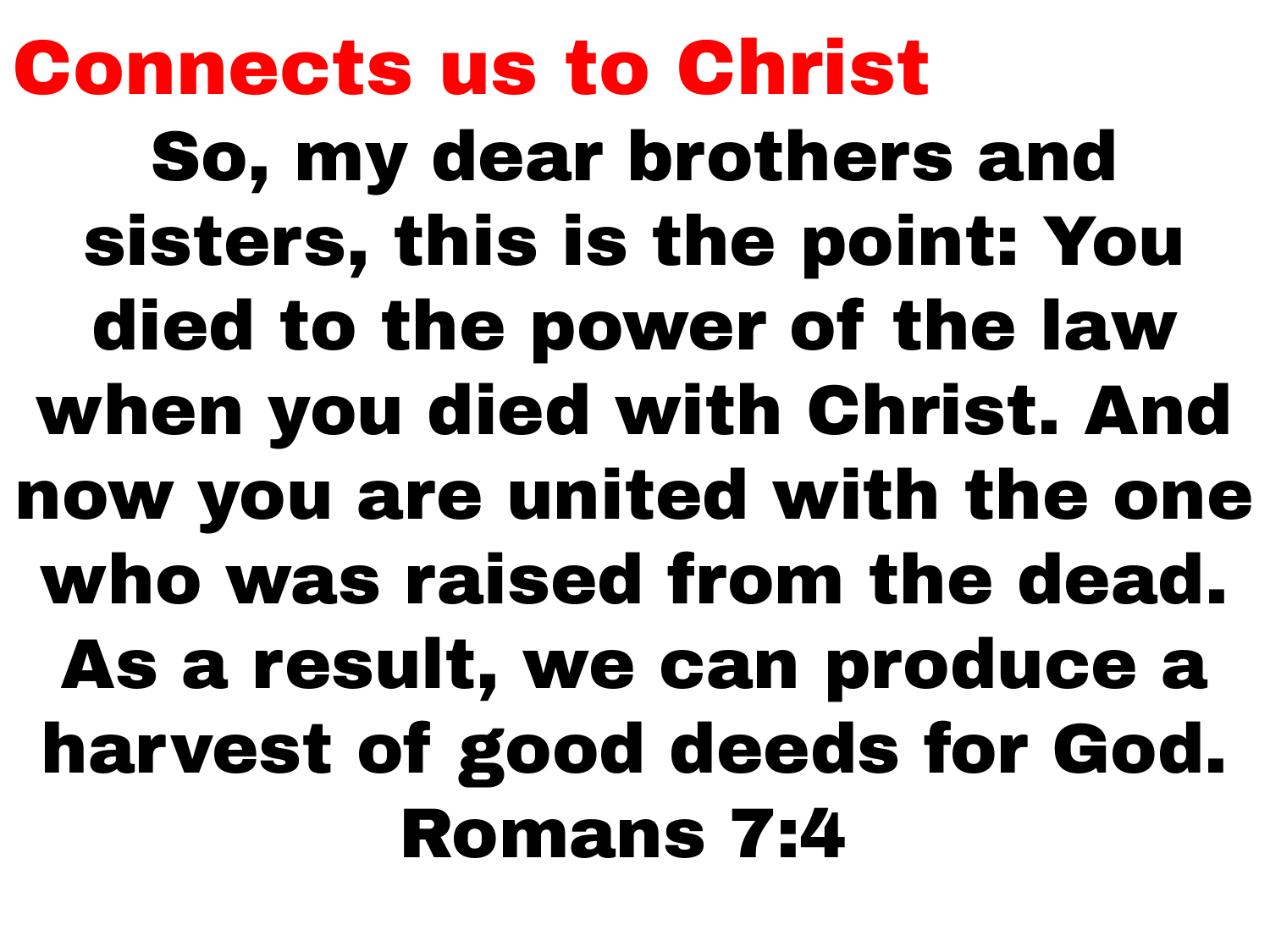

Connects us to Christ
So, my dear brothers and sisters, this is the point: You died to the power of the law when you died with Christ. And now you are united with the one who was raised from the dead. As a result, we can produce a harvest of good deeds for God.
‭‭Romans‬ ‭7:4‬ ‭